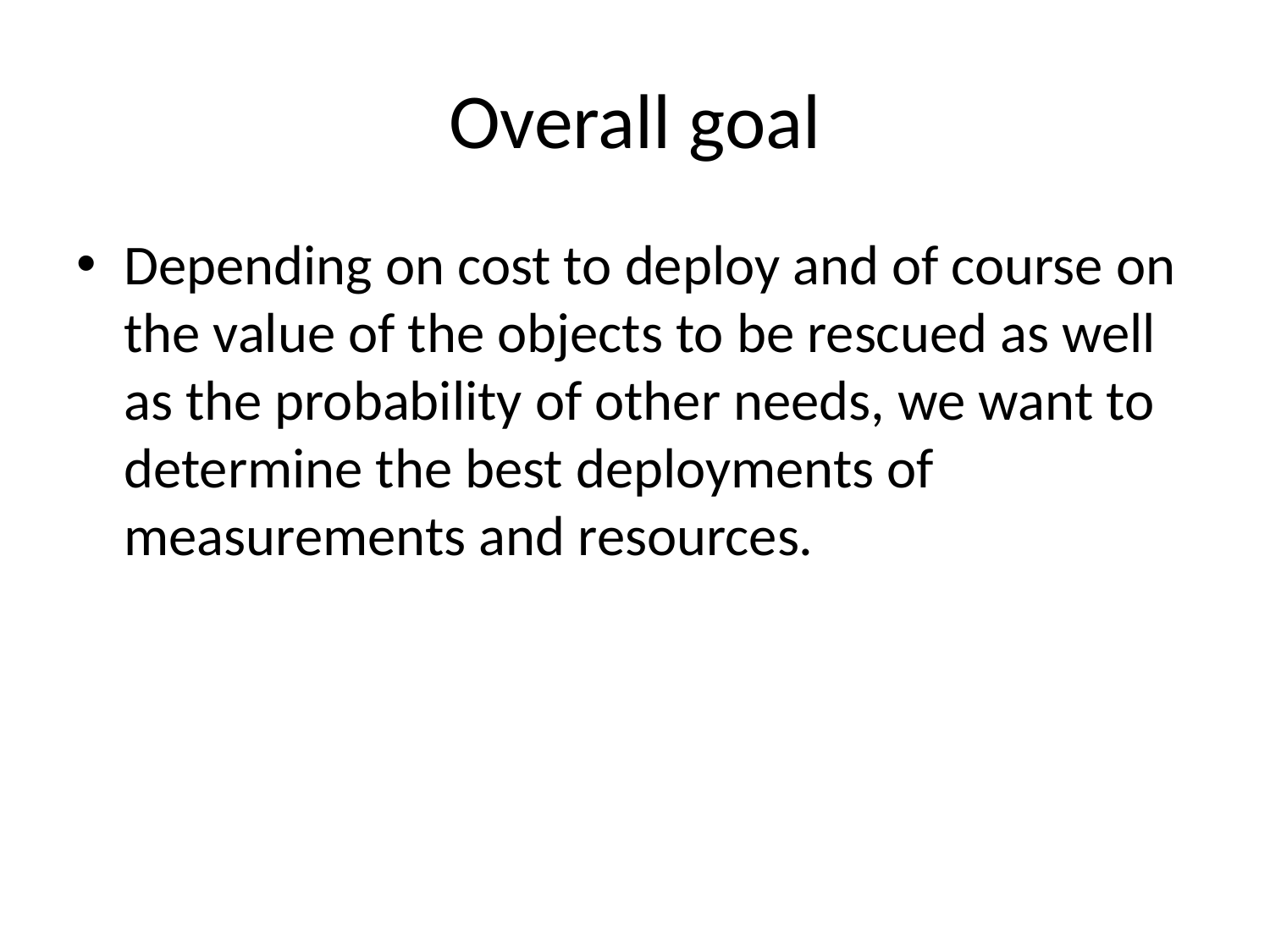

# Overall goal
Depending on cost to deploy and of course on the value of the objects to be rescued as well as the probability of other needs, we want to determine the best deployments of measurements and resources.